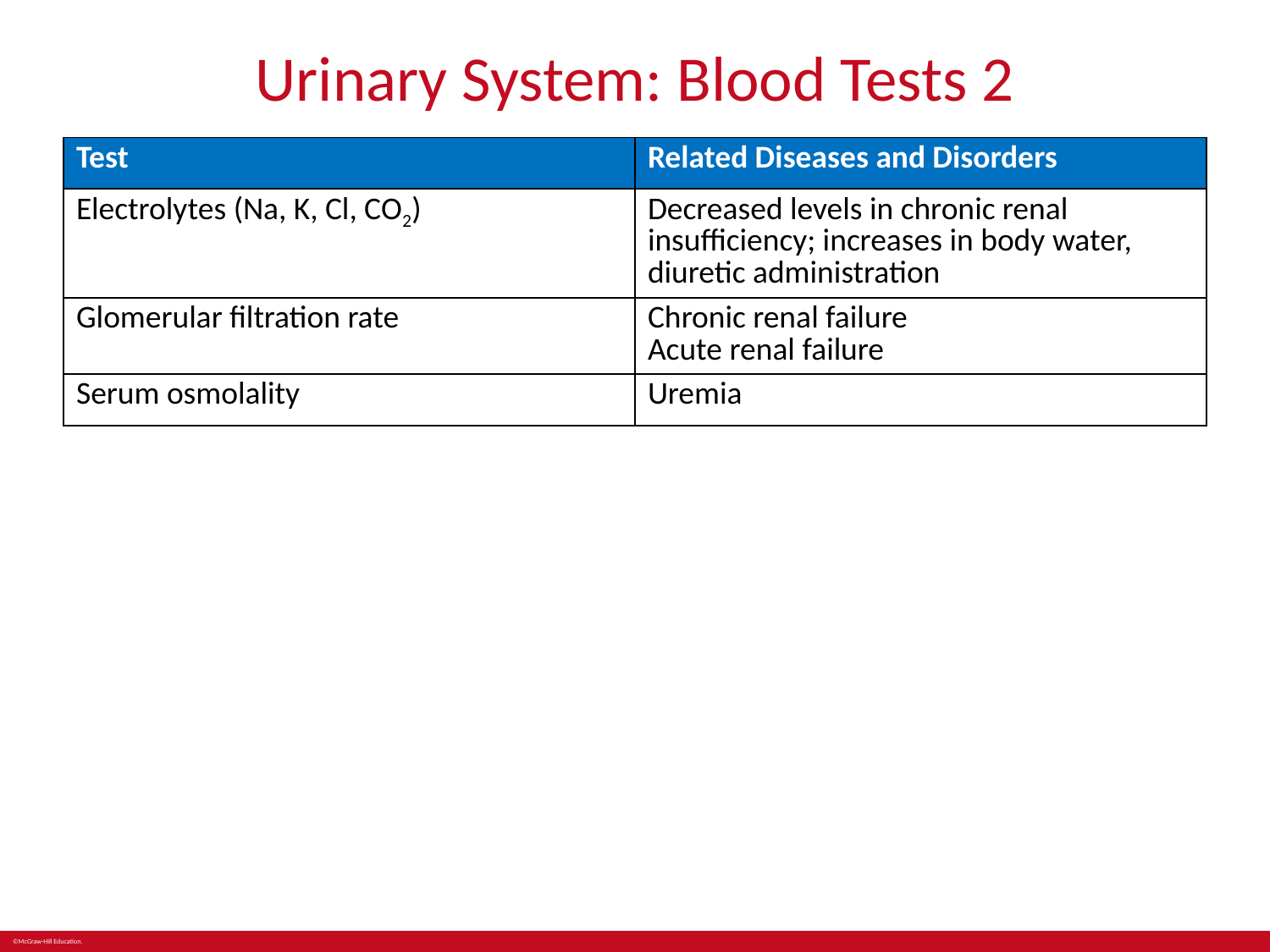

# Urinary System: Blood Tests 2
| Test | Related Diseases and Disorders |
| --- | --- |
| Electrolytes (Na, K, Cl, CO2) | Decreased levels in chronic renal insufficiency; increases in body water, diuretic administration |
| Glomerular filtration rate | Chronic renal failure Acute renal failure |
| Serum osmolality | Uremia |